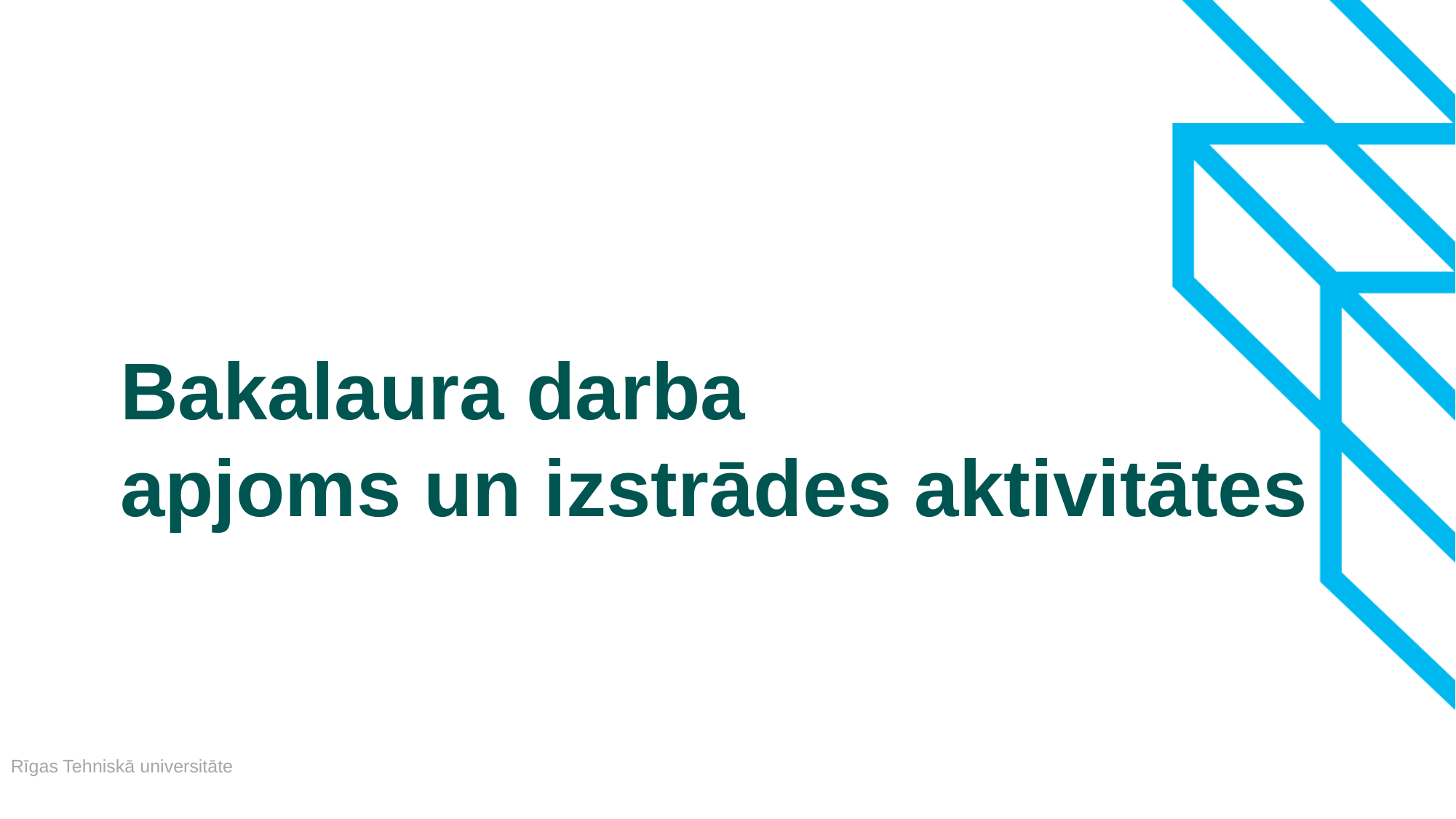

# Bakalaura darba apjoms un izstrādes aktivitātes
Rīgas Tehniskā universitāte